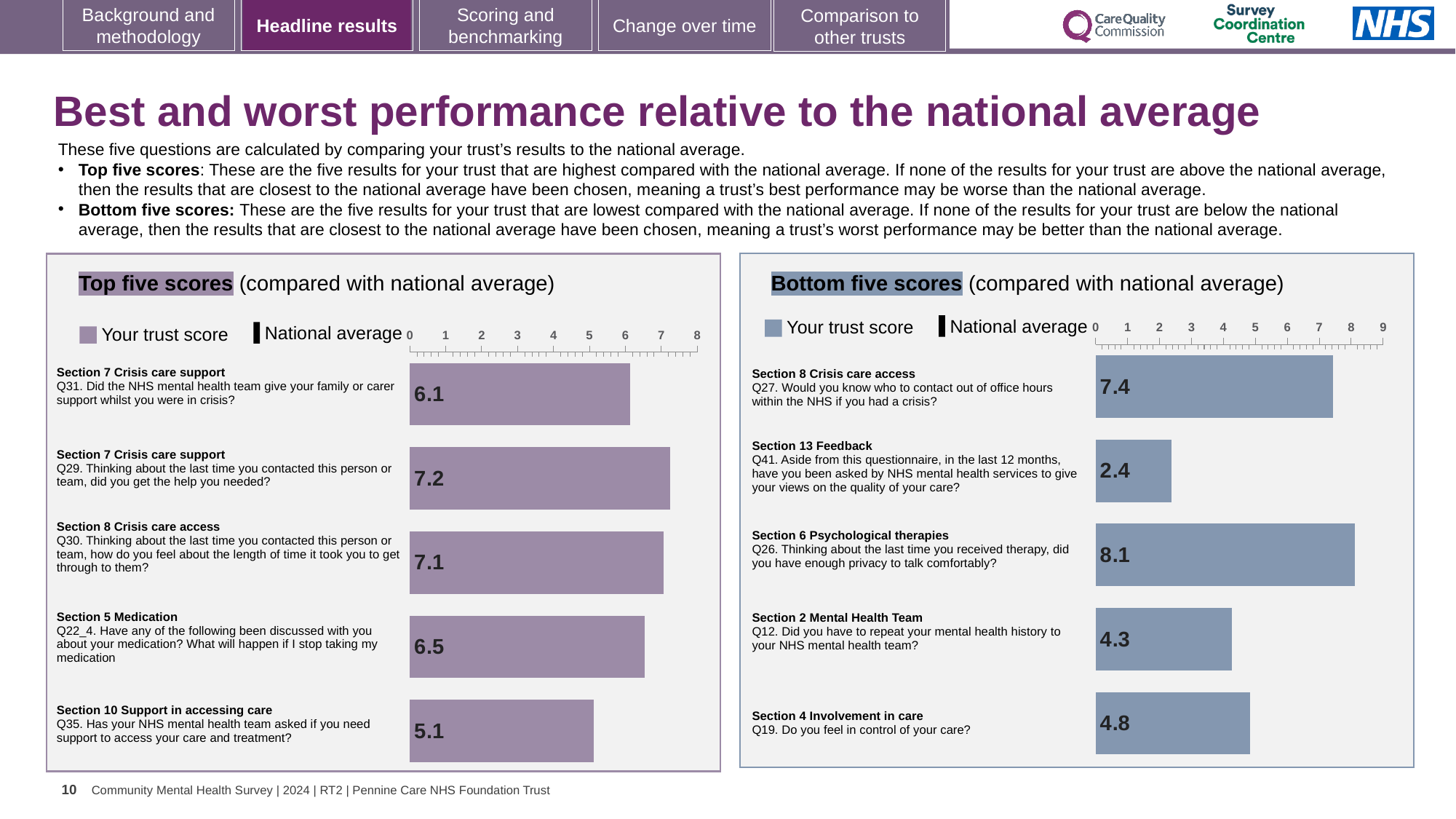

# Best and worst performance relative to the national average
These five questions are calculated by comparing your trust’s results to the national average.
Top five scores: These are the five results for your trust that are highest compared with the national average. If none of the results for your trust are above the national average, then the results that are closest to the national average have been chosen, meaning a trust’s best performance may be worse than the national average.
Bottom five scores: These are the five results for your trust that are lowest compared with the national average. If none of the results for your trust are below the national average, then the results that are closest to the national average have been chosen, meaning a trust’s worst performance may be better than the national average.

### Chart

| Category | Trust score | National average |
|---|---|---|
|  | 7.440451730285475 | 7.937732262111467 |
|  | 2.381939287287832 | 2.81452995617146 |
|  | 8.114753774285662 | 8.46701561432733 |
|  | 4.263187396454675 | 4.610364490780602 |
|  | 4.824951527647739 | 5.167066611553279 |
Bottom five scores (compared with national average)
Top five scores (compared with national average)

### Chart

| Category | Trust score | National average |
|---|---|---|
|  | 6.135432907706833 | 4.269855114164316 |
|  | 7.237444272071508 | 5.874687224171179 |
|  | 7.065468170898344 | 5.874174522286977 |
|  | 6.542594785136312 | 5.507413395702629 |
|  | 5.113149022541041 | 4.476516946777137 |
National average
Your trust score

National average
Your trust score

| Section 7 Crisis care support Q31. Did the NHS mental health team give your family or carer support whilst you were in crisis? |
| --- |
| Section 7 Crisis care support Q29. Thinking about the last time you contacted this person or team, did you get the help you needed? |
| Section 8 Crisis care access Q30. Thinking about the last time you contacted this person or team, how do you feel about the length of time it took you to get through to them? |
| Section 5 Medication Q22\_4. Have any of the following been discussed with you about your medication? What will happen if I stop taking my medication |
| Section 10 Support in accessing care Q35. Has your NHS mental health team asked if you need support to access your care and treatment? |
| Section 8 Crisis care access Q27. Would you know who to contact out of office hours within the NHS if you had a crisis? |
| --- |
| Section 13 Feedback Q41. Aside from this questionnaire, in the last 12 months, have you been asked by NHS mental health services to give your views on the quality of your care? |
| Section 6 Psychological therapies Q26. Thinking about the last time you received therapy, did you have enough privacy to talk comfortably? |
| Section 2 Mental Health Team Q12. Did you have to repeat your mental health history to your NHS mental health team? |
| Section 4 Involvement in care Q19. Do you feel in control of your care? |
10